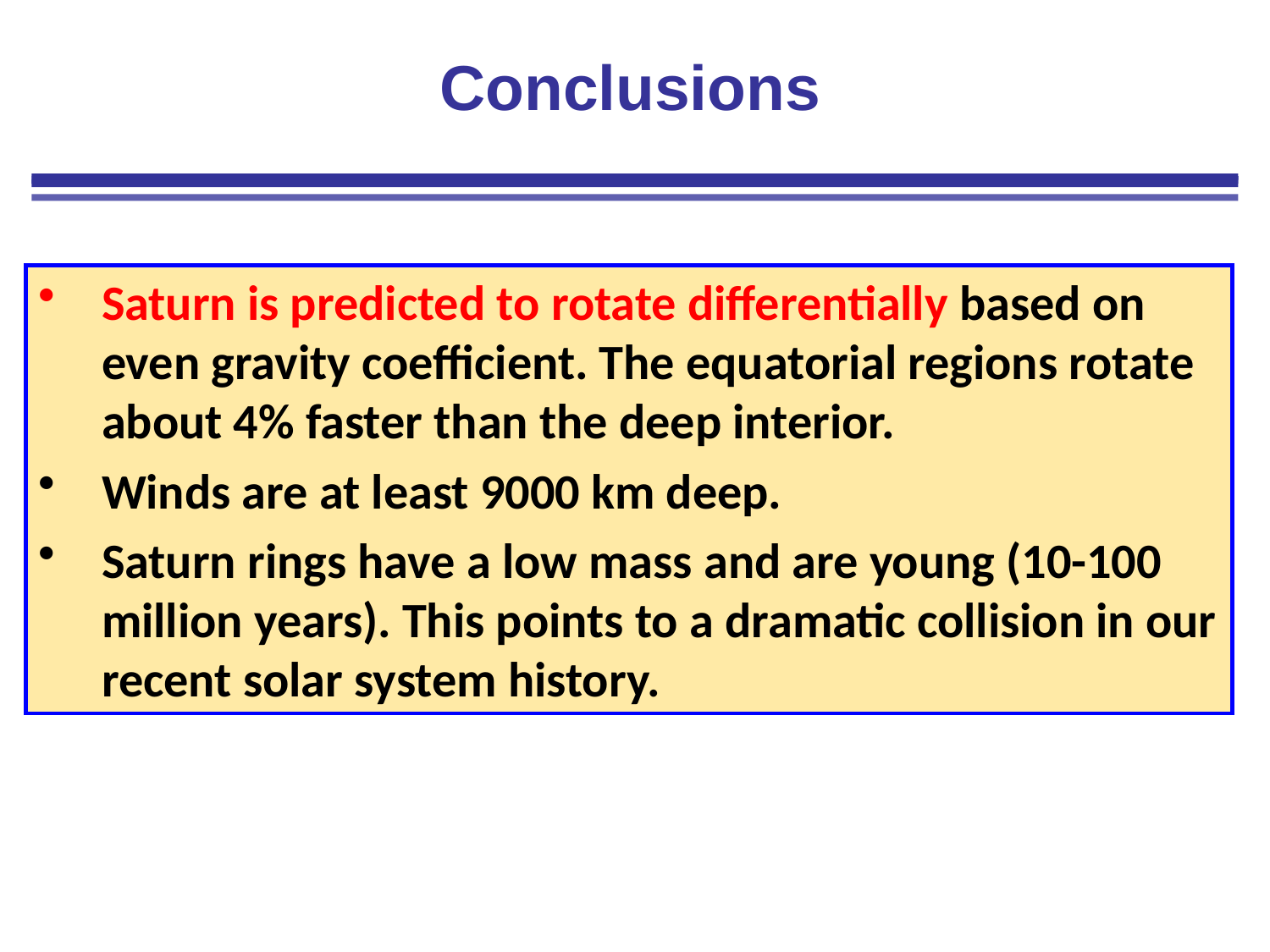

# Conclusions
Saturn is predicted to rotate differentially based on even gravity coefficient. The equatorial regions rotate about 4% faster than the deep interior.
Winds are at least 9000 km deep.
Saturn rings have a low mass and are young (10-100 million years). This points to a dramatic collision in our recent solar system history.